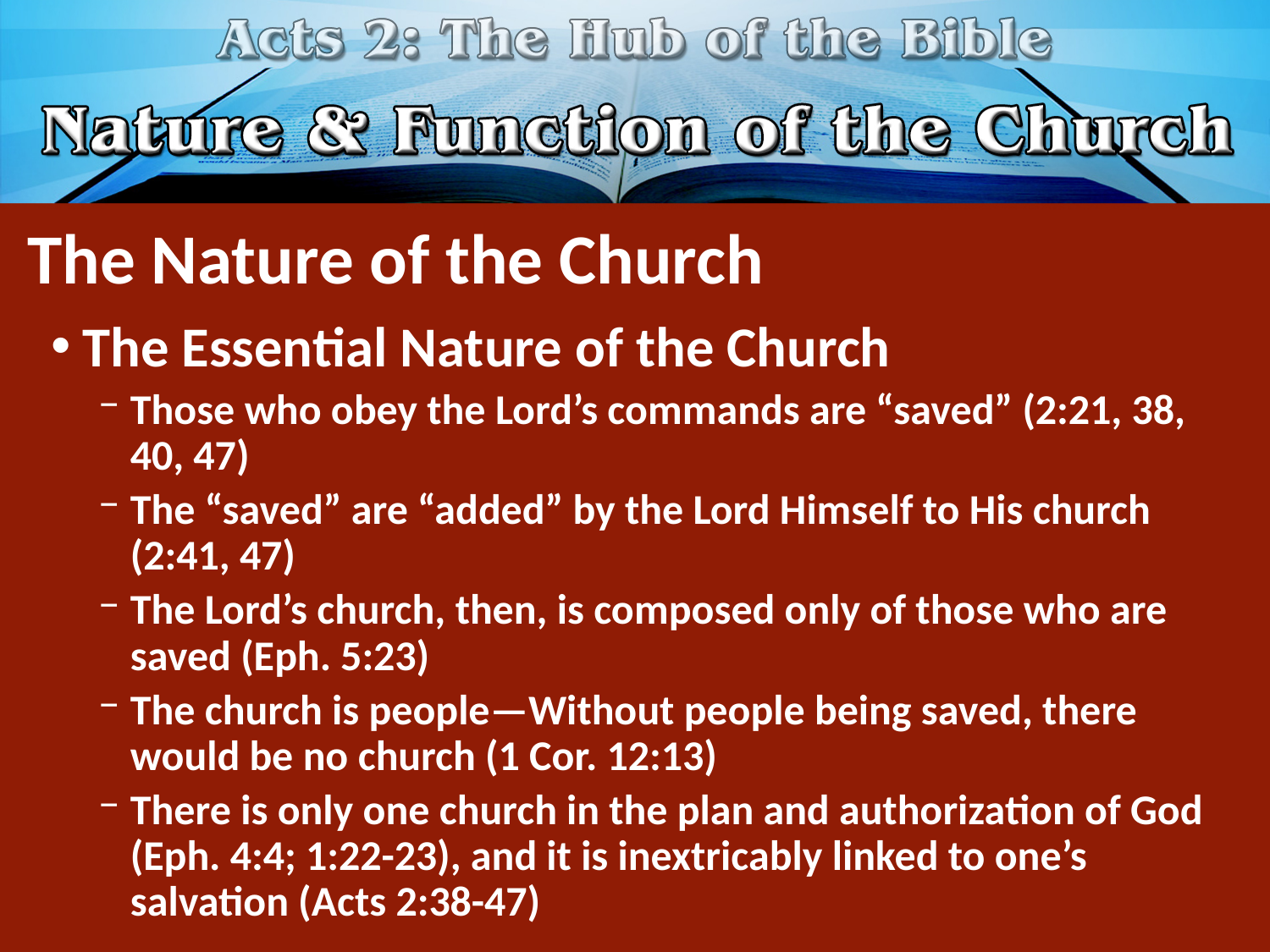

# The Nature of the Church
The Essential Nature of the Church
Those who obey the Lord’s commands are “saved” (2:21, 38, 40, 47)
The “saved” are “added” by the Lord Himself to His church (2:41, 47)
The Lord’s church, then, is composed only of those who are saved (Eph. 5:23)
The church is people—Without people being saved, there would be no church (1 Cor. 12:13)
There is only one church in the plan and authorization of God (Eph. 4:4; 1:22-23), and it is inextricably linked to one’s salvation (Acts 2:38-47)